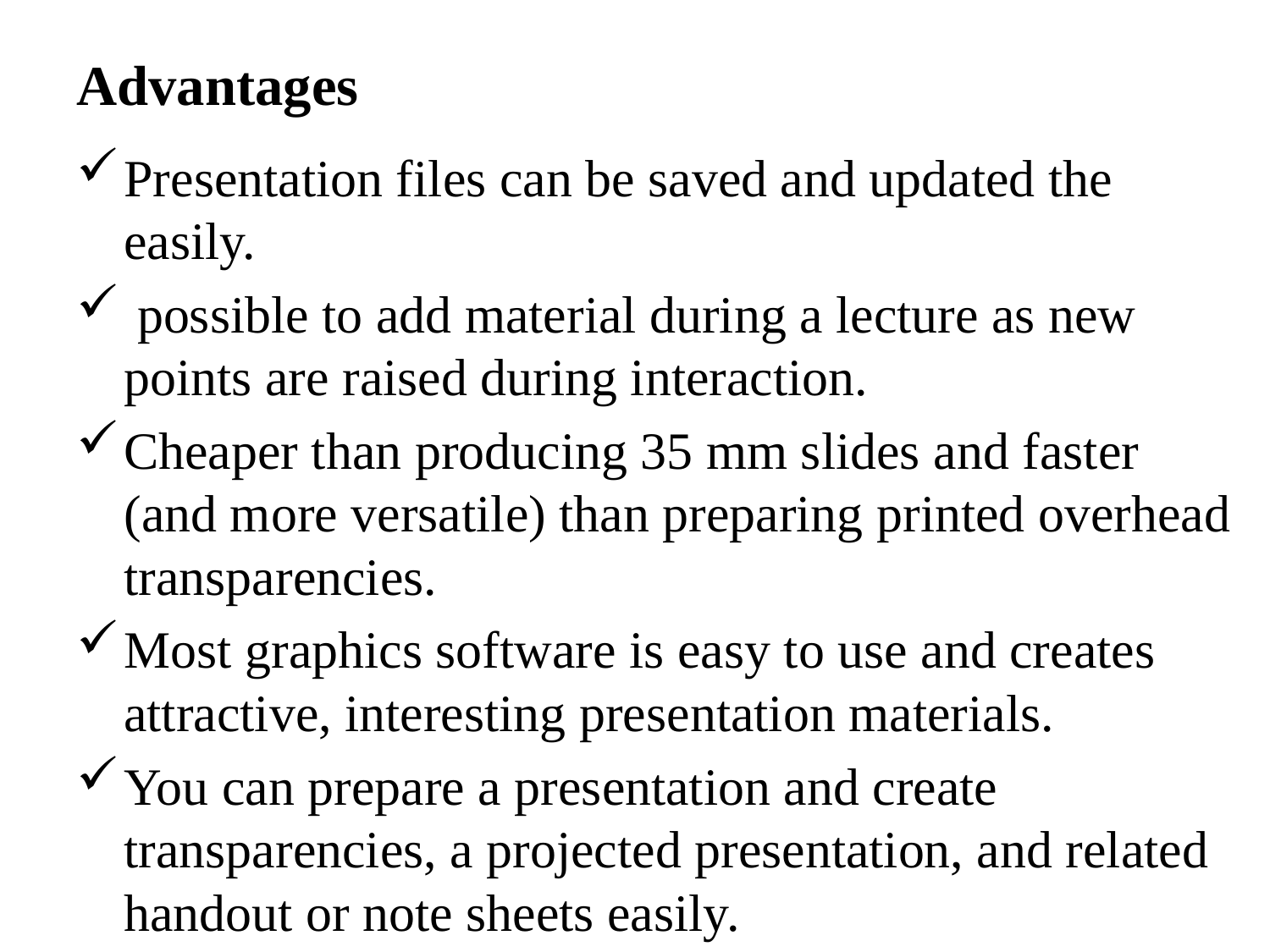

# Advantages
Presentation files can be saved and updated the easily.
 possible to add material during a lecture as new points are raised during interaction.
Cheaper than producing 35 mm slides and faster (and more versatile) than preparing printed overhead transparencies.
Most graphics software is easy to use and creates attractive, interesting presentation materials.
You can prepare a presentation and create transparencies, a projected presentation, and related handout or note sheets easily.